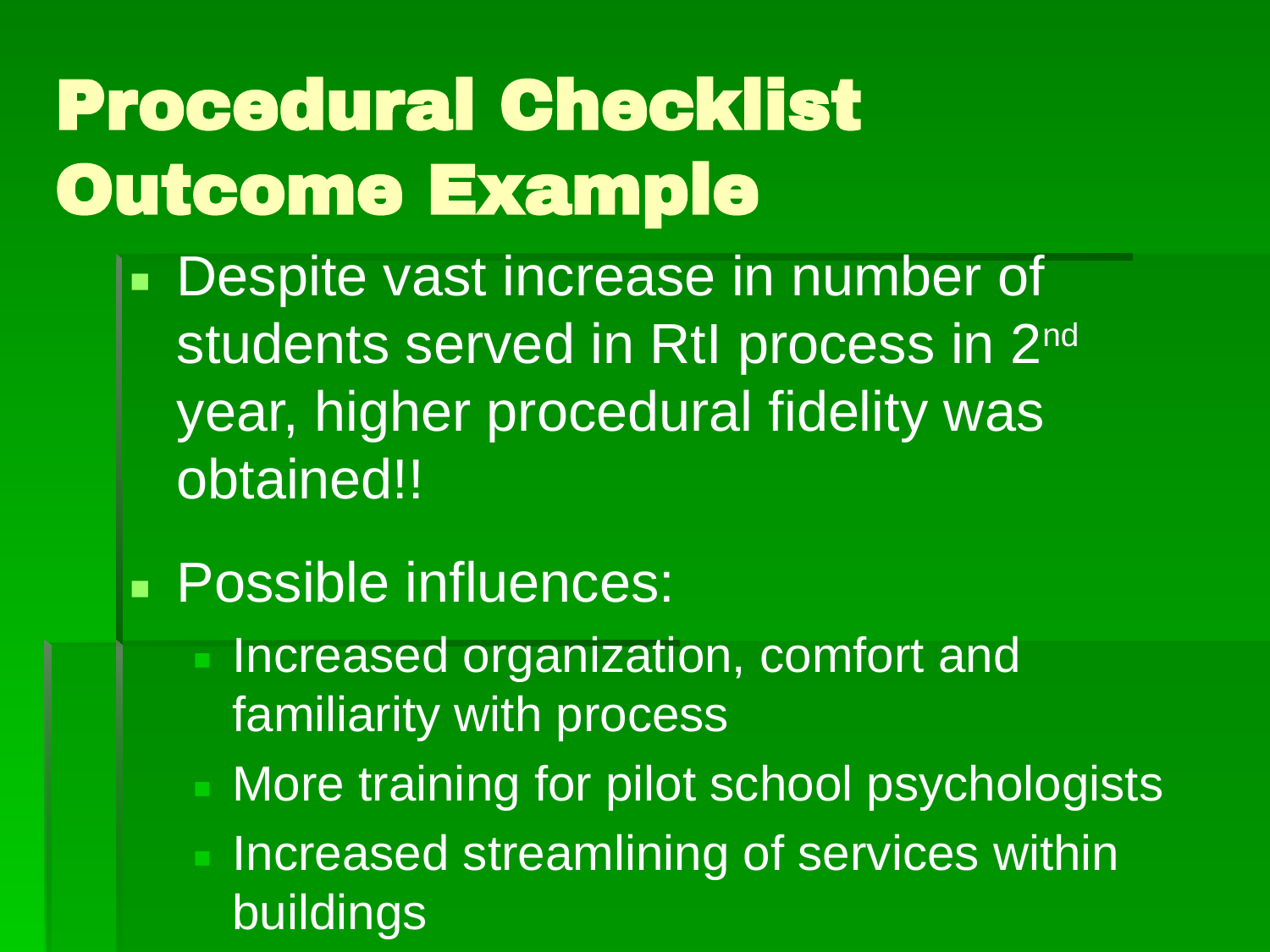

# Procedural Checklist Outcome Example
Despite vast increase in number of students served in RtI process in 2nd year, higher procedural fidelity was obtained!!

Possible influences:
Increased organization, comfort and familiarity with process
More training for pilot school psychologists
Increased streamlining of services within buildings